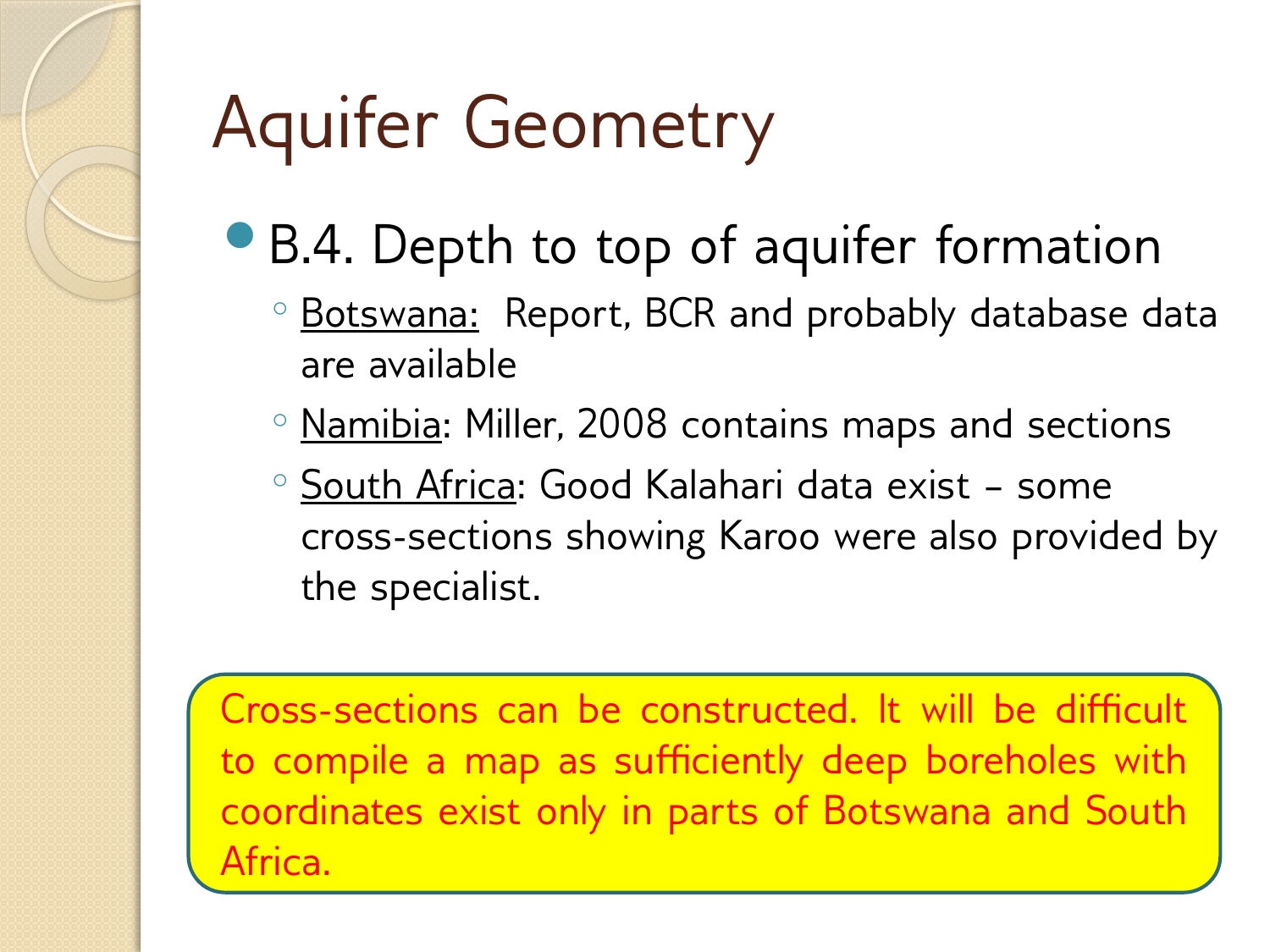

# Aquifer Geometry
B.4. Depth to top of aquifer formation
Botswana:  Report, BCR and probably database data are available
Namibia: Miller, 2008 contains maps and sections
South Africa: Good Kalahari data exist – some cross-sections showing Karoo were also provided by the specialist.

Cross-sections can be constructed. It will be difficult to compile a map as sufficiently deep boreholes with coordinates exist only in parts of Botswana and South Africa.